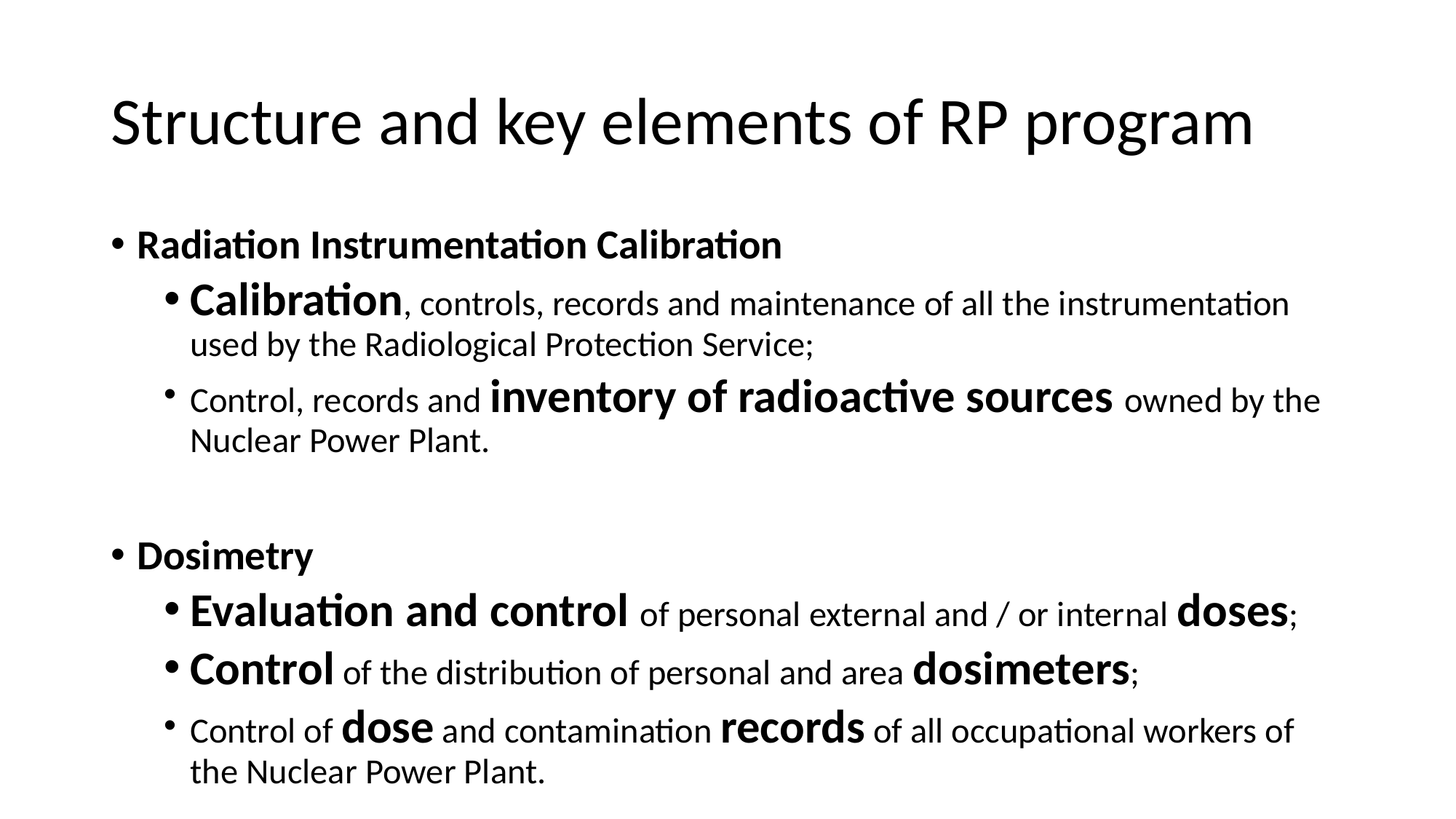

# Structure and key elements of RP program
Radiation Instrumentation Calibration
Calibration, controls, records and maintenance of all the instrumentation used by the Radiological Protection Service;
Control, records and inventory of radioactive sources owned by the Nuclear Power Plant.

Dosimetry
Evaluation and control of personal external and / or internal doses;
Control of the distribution of personal and area dosimeters;
Control of dose and contamination records of all occupational workers of the Nuclear Power Plant.